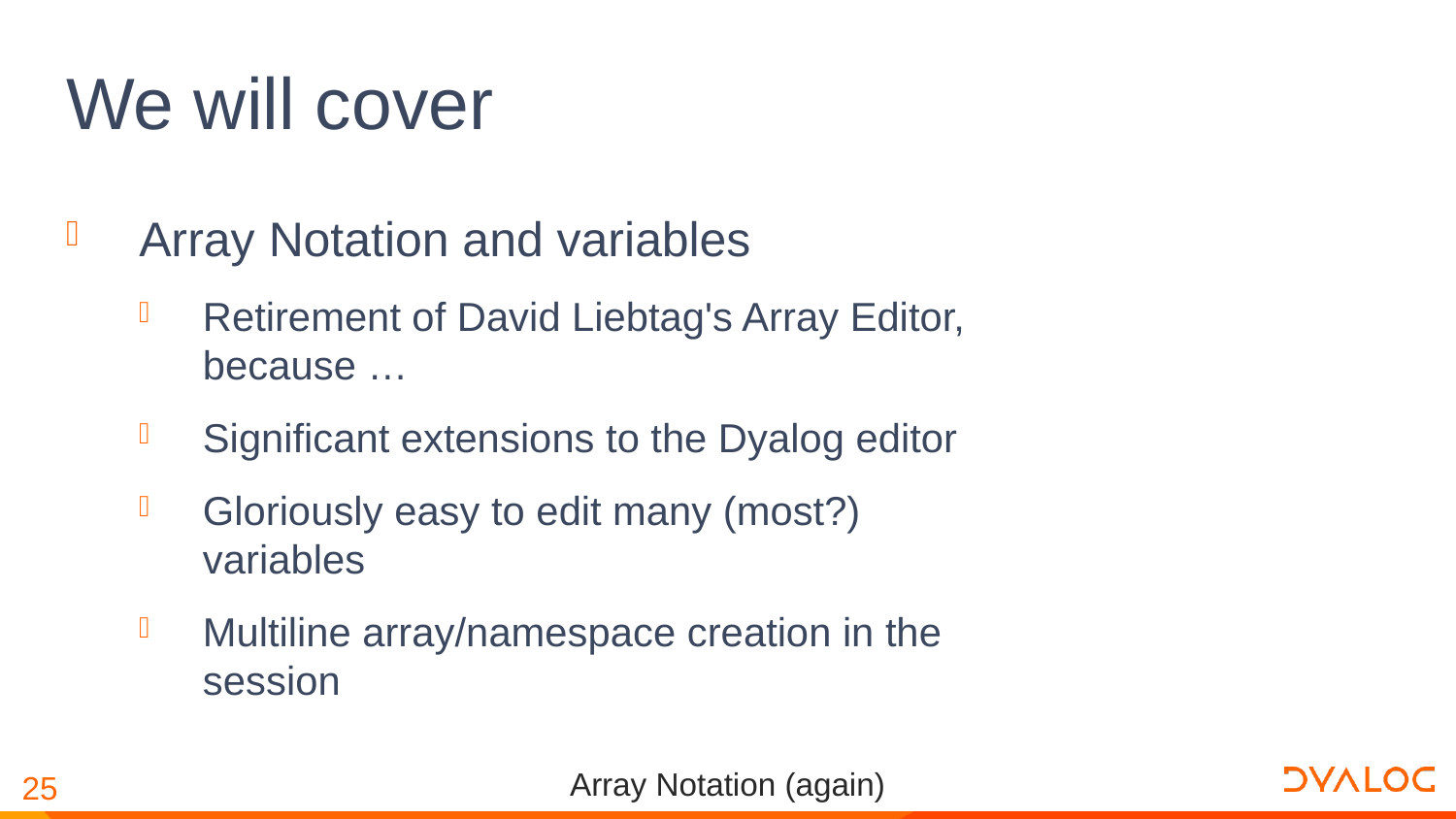

# We will cover
Array Notation and variables
Retirement of David Liebtag's Array Editor, because …
Significant extensions to the Dyalog editor
Gloriously easy to edit many (most?) variables
Multiline array/namespace creation in the session